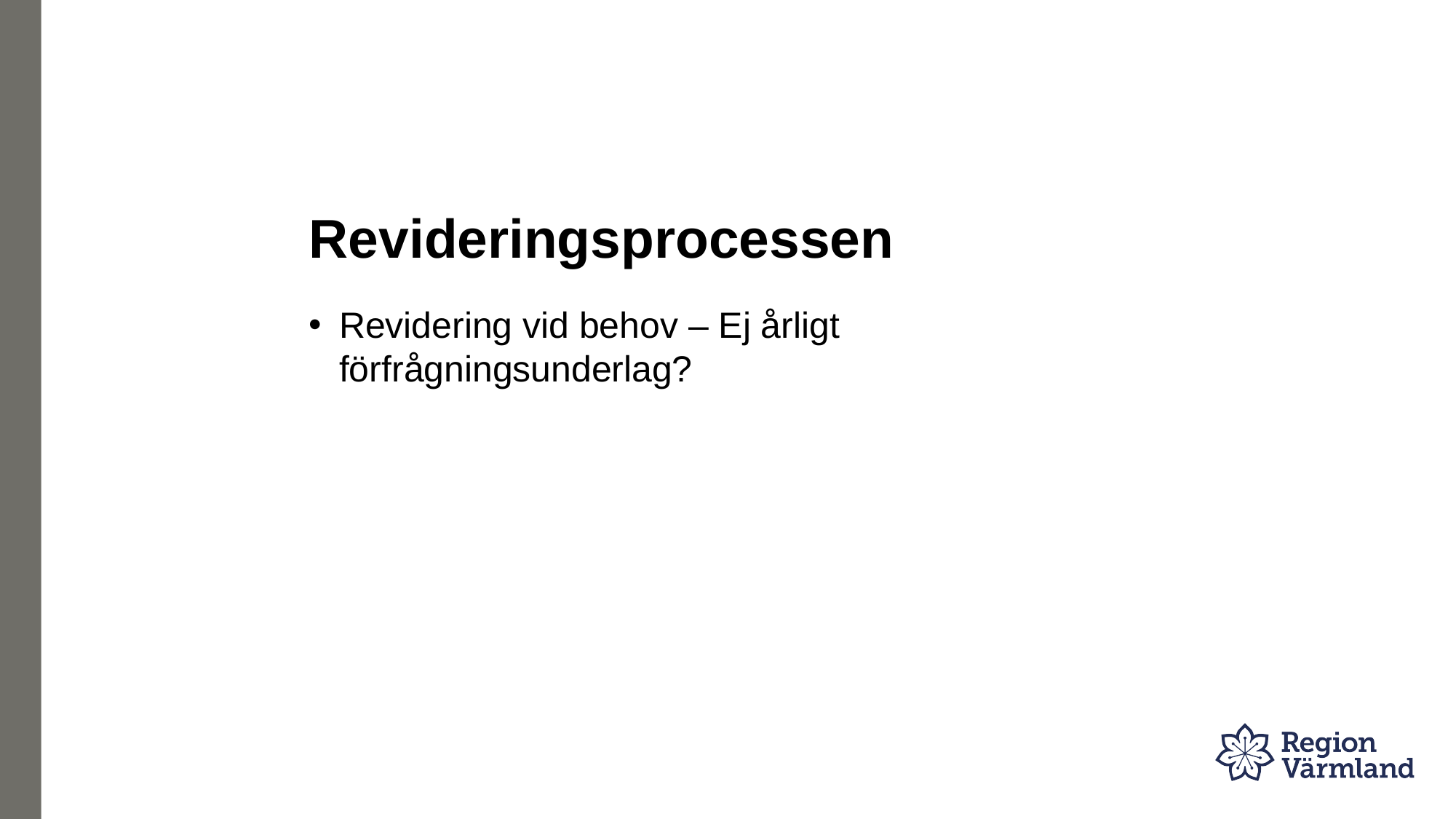

# Revideringsprocessen
Revidering vid behov – Ej årligt förfrågningsunderlag?